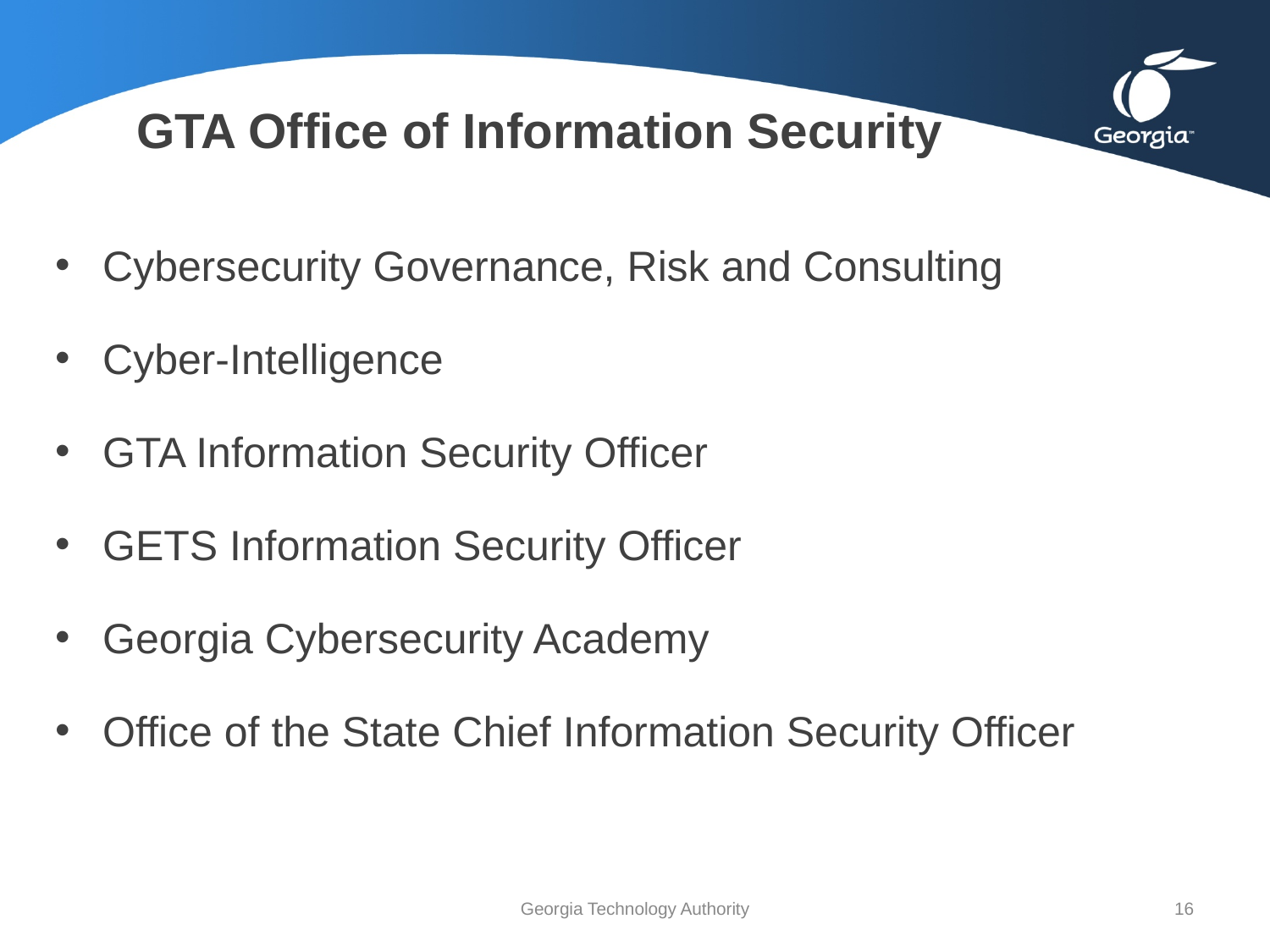

# GTA Office of Information Security
Cybersecurity Governance, Risk and Consulting
Cyber-Intelligence
GTA Information Security Officer
GETS Information Security Officer
Georgia Cybersecurity Academy
Office of the State Chief Information Security Officer

Georgia Technology Authority
16